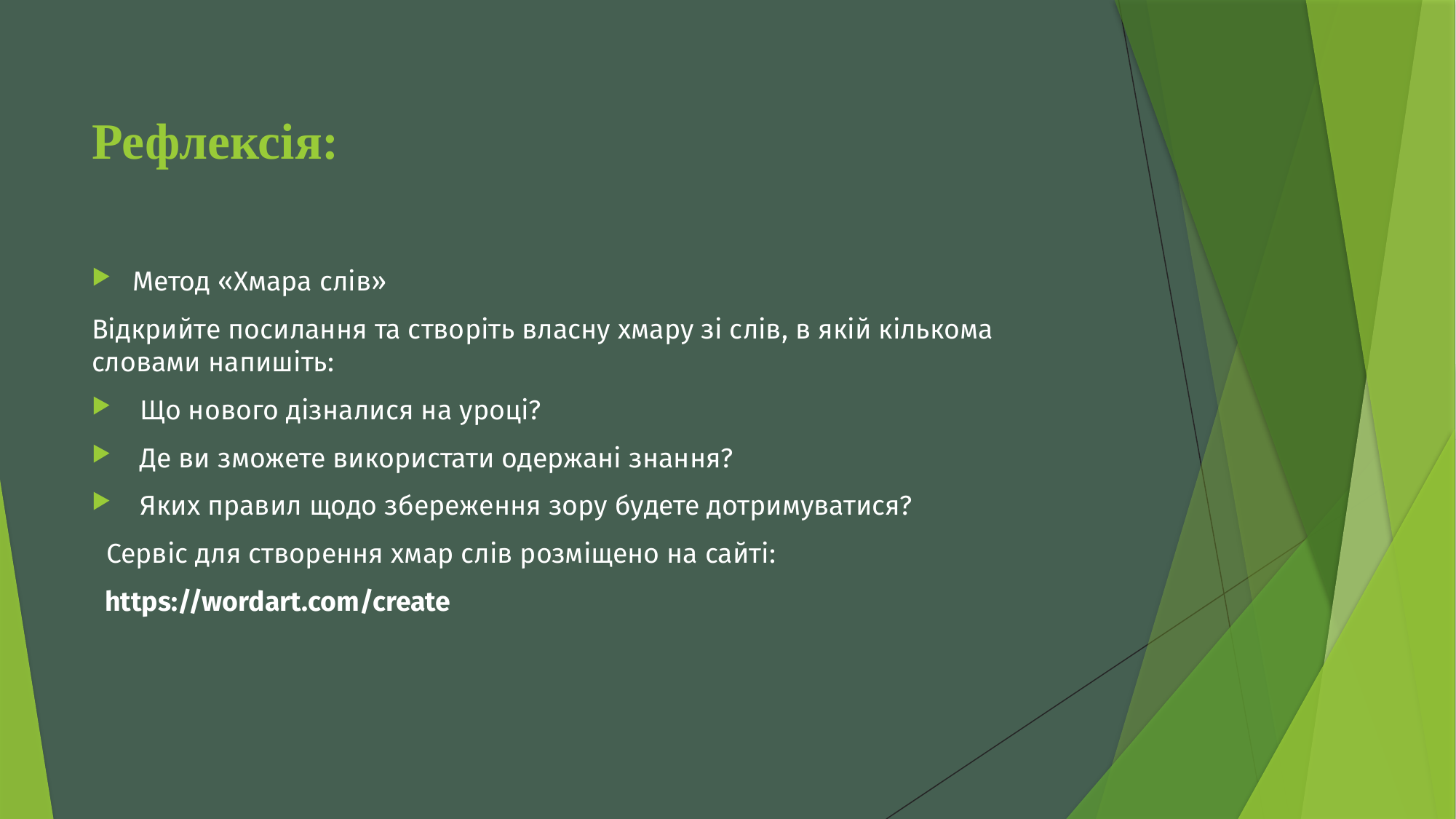

# Рефлексія:
Метод «Хмара слів»
Відкрийте посилання та створіть власну хмару зі слів, в якій кількома словами напишіть:
 Що нового дізналися на уроці?
 Де ви зможете використати одержані знання?
 Яких правил щодо збереження зору будете дотримуватися?
  Сервіс для створення хмар слів розміщено на сайті:
  https://wordart.com/create